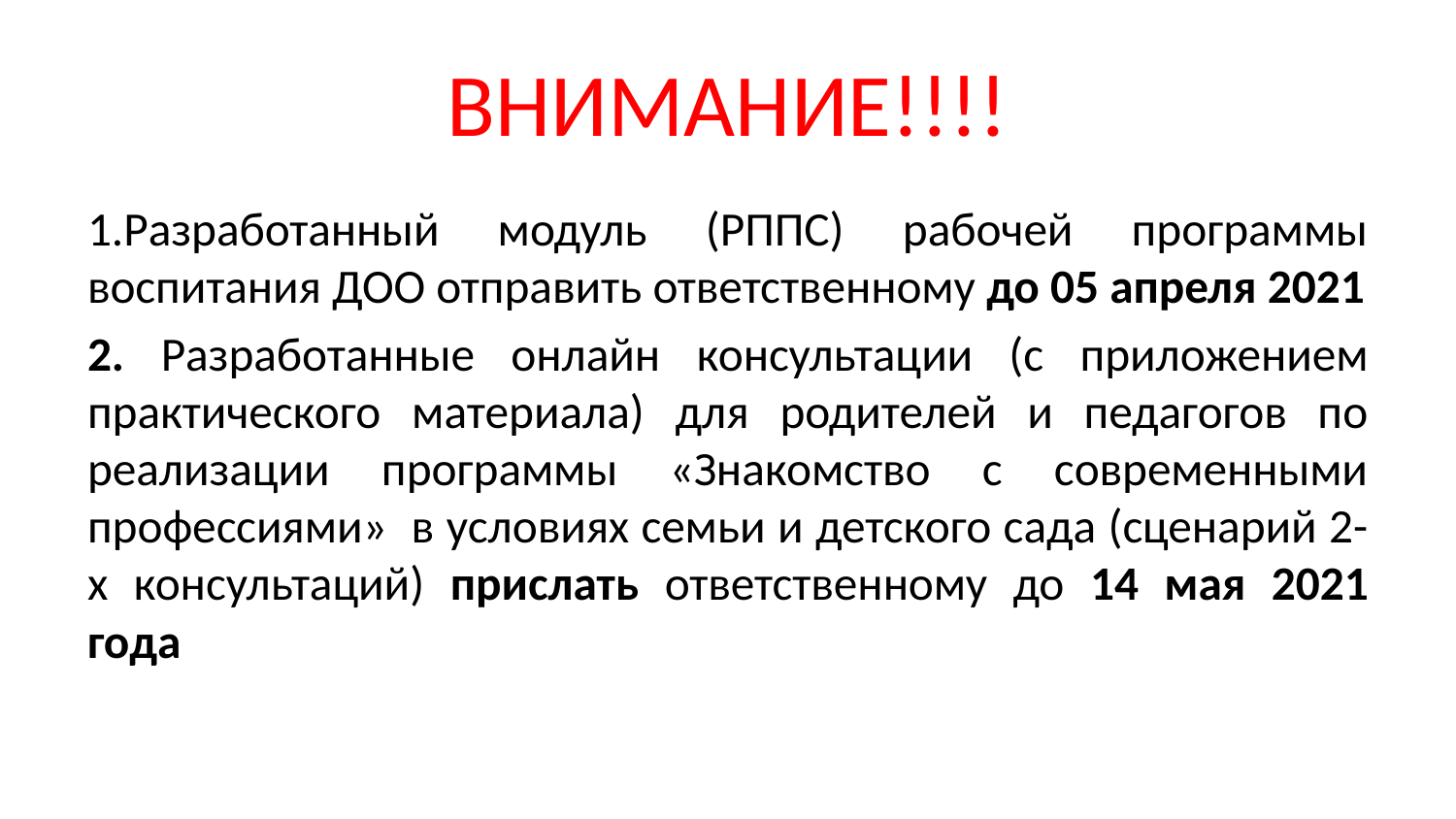

# ВНИМАНИЕ!!!!
1.Разработанный модуль (РППС) рабочей программы воспитания ДОО отправить ответственному до 05 апреля 2021
2. Разработанные онлайн консультации (с приложением практического материала) для родителей и педагогов по реализации программы «Знакомство с современными профессиями»  в условиях семьи и детского сада (сценарий 2-х консультаций) прислать ответственному до 14 мая 2021 года